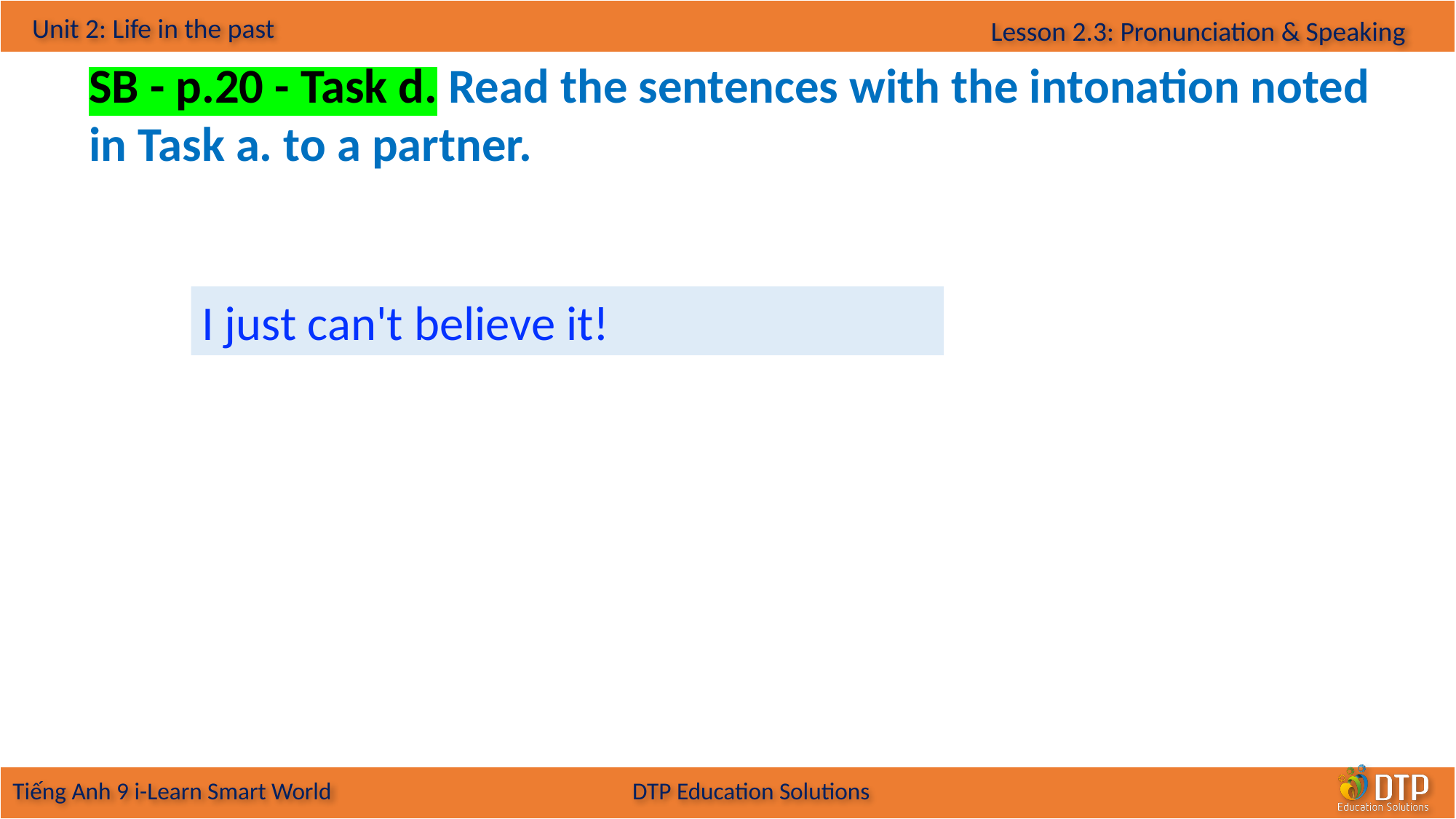

SB - p.20 - Task d. Read the sentences with the intonation noted in Task a. to a partner.
I just can't believe it!